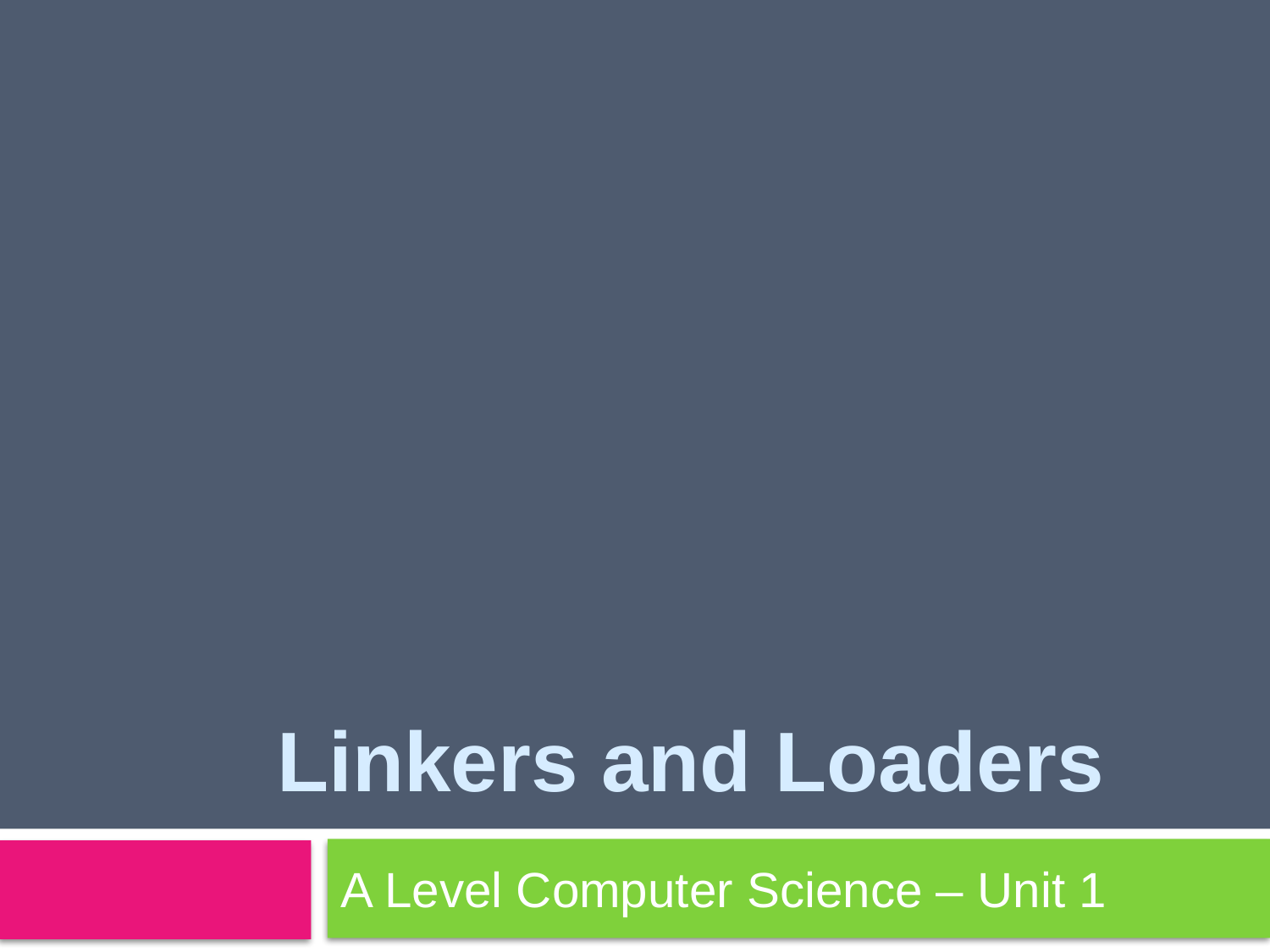

# Linkers and Loaders
A Level Computer Science – Unit 1